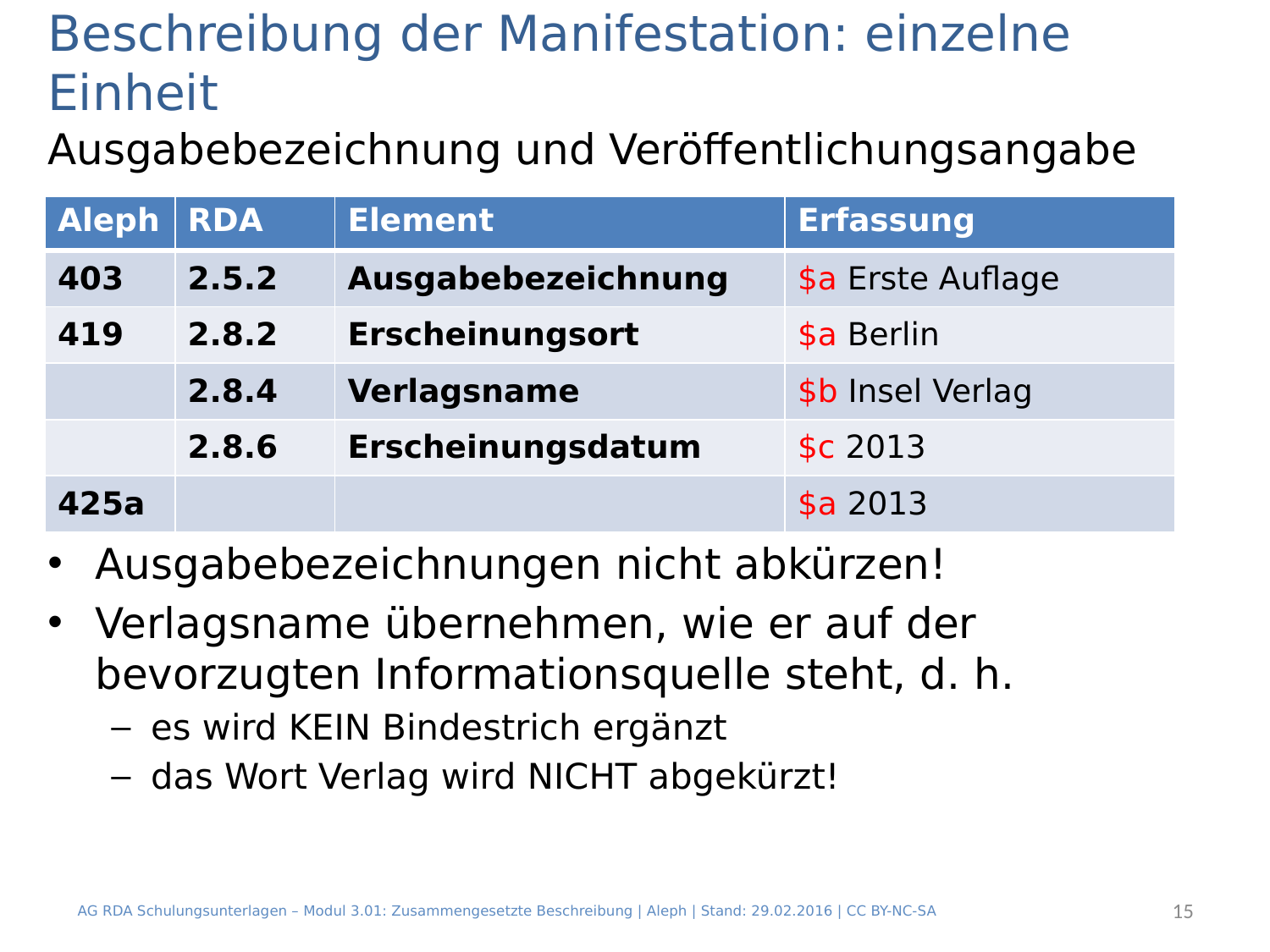

# Beschreibung der Manifestation: einzelne Einheit
Ausgabebezeichnung und Veröffentlichungsangabe

Ausgabebezeichnungen nicht abkürzen!
Verlagsname übernehmen, wie er auf der bevorzugten Informationsquelle steht, d. h.
es wird KEIN Bindestrich ergänzt
das Wort Verlag wird NICHT abgekürzt!

| Aleph | RDA | Element | Erfassung |
| --- | --- | --- | --- |
| 403 | 2.5.2 | Ausgabebezeichnung | $a Erste Auflage |
| 419 | 2.8.2 | Erscheinungsort | $a Berlin |
|  | 2.8.4 | Verlagsname | $b Insel Verlag |
|  | 2.8.6 | Erscheinungsdatum | $c 2013 |
| 425a |  |  | $a 2013 |
AG RDA Schulungsunterlagen – Modul 3.01: Zusammengesetzte Beschreibung | Aleph | Stand: 29.02.2016 | CC BY-NC-SA
15